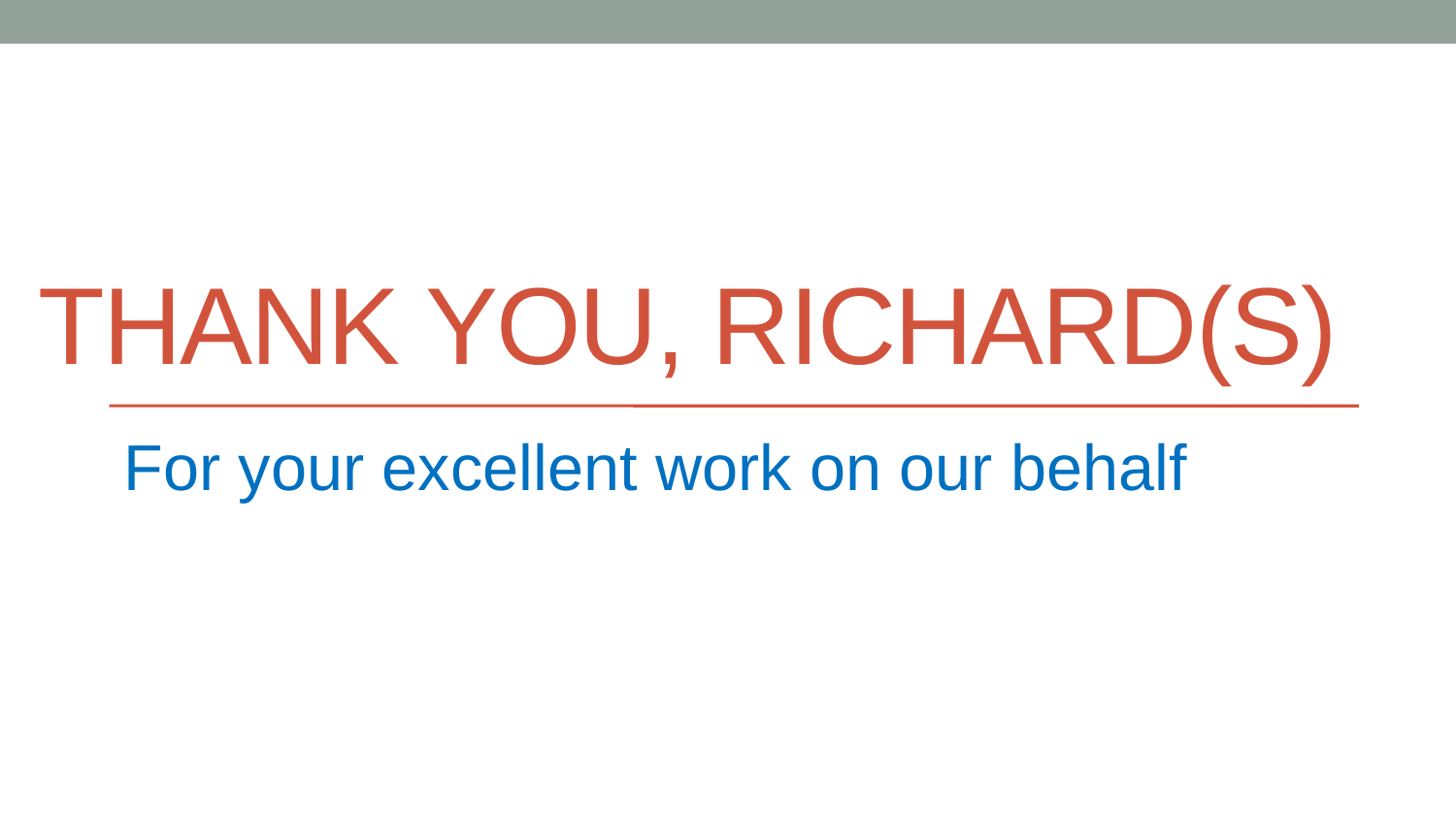

# Thank you, RICHARD(s)
For your excellent work on our behalf